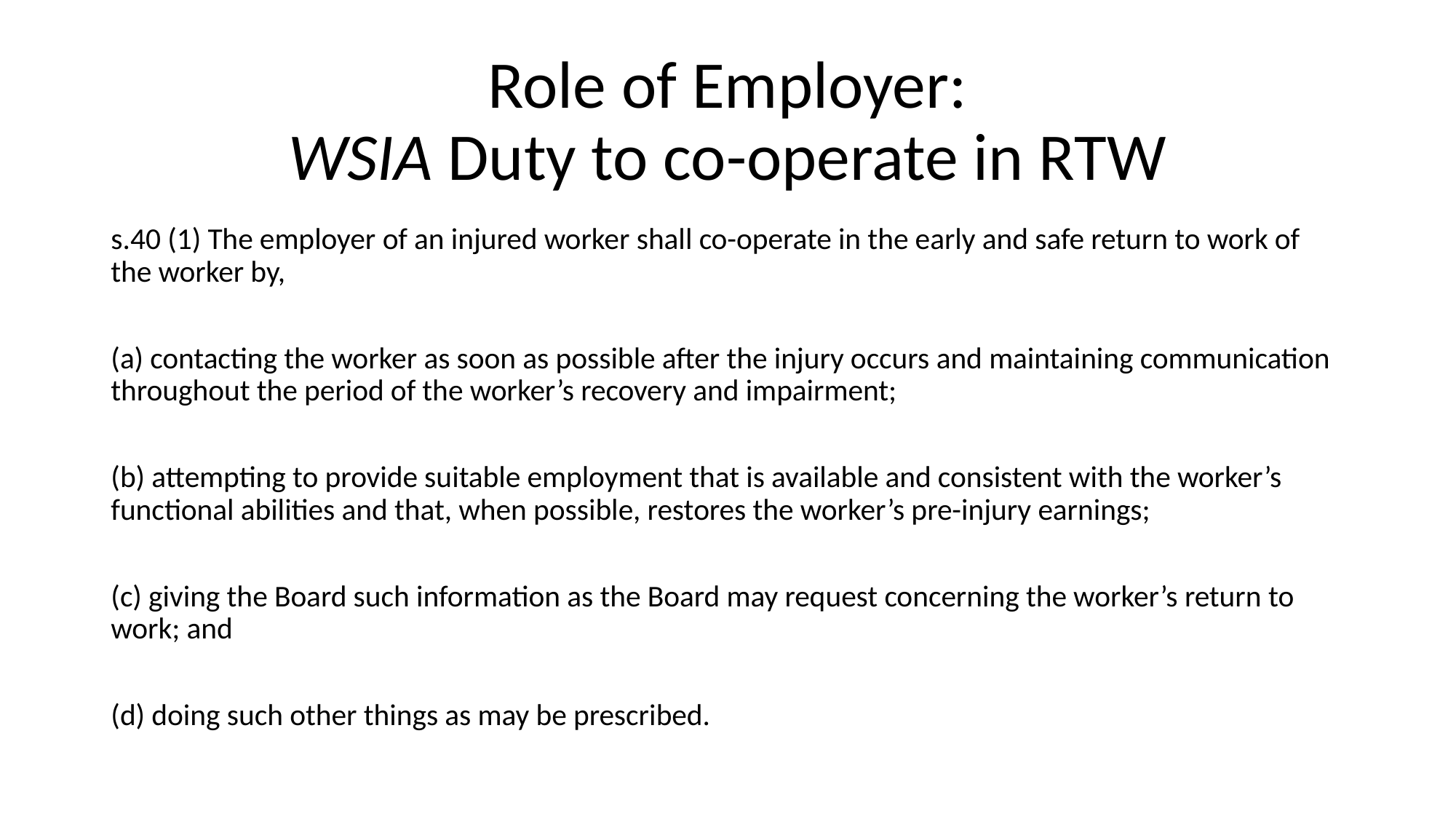

# Role of Employer: WSIA Duty to co-operate in RTW
s.40 (1) The employer of an injured worker shall co-operate in the early and safe return to work of the worker by,

(a) contacting the worker as soon as possible after the injury occurs and maintaining communication throughout the period of the worker’s recovery and impairment;

(b) attempting to provide suitable employment that is available and consistent with the worker’s functional abilities and that, when possible, restores the worker’s pre-injury earnings;

(c) giving the Board such information as the Board may request concerning the worker’s return to work; and

(d) doing such other things as may be prescribed.